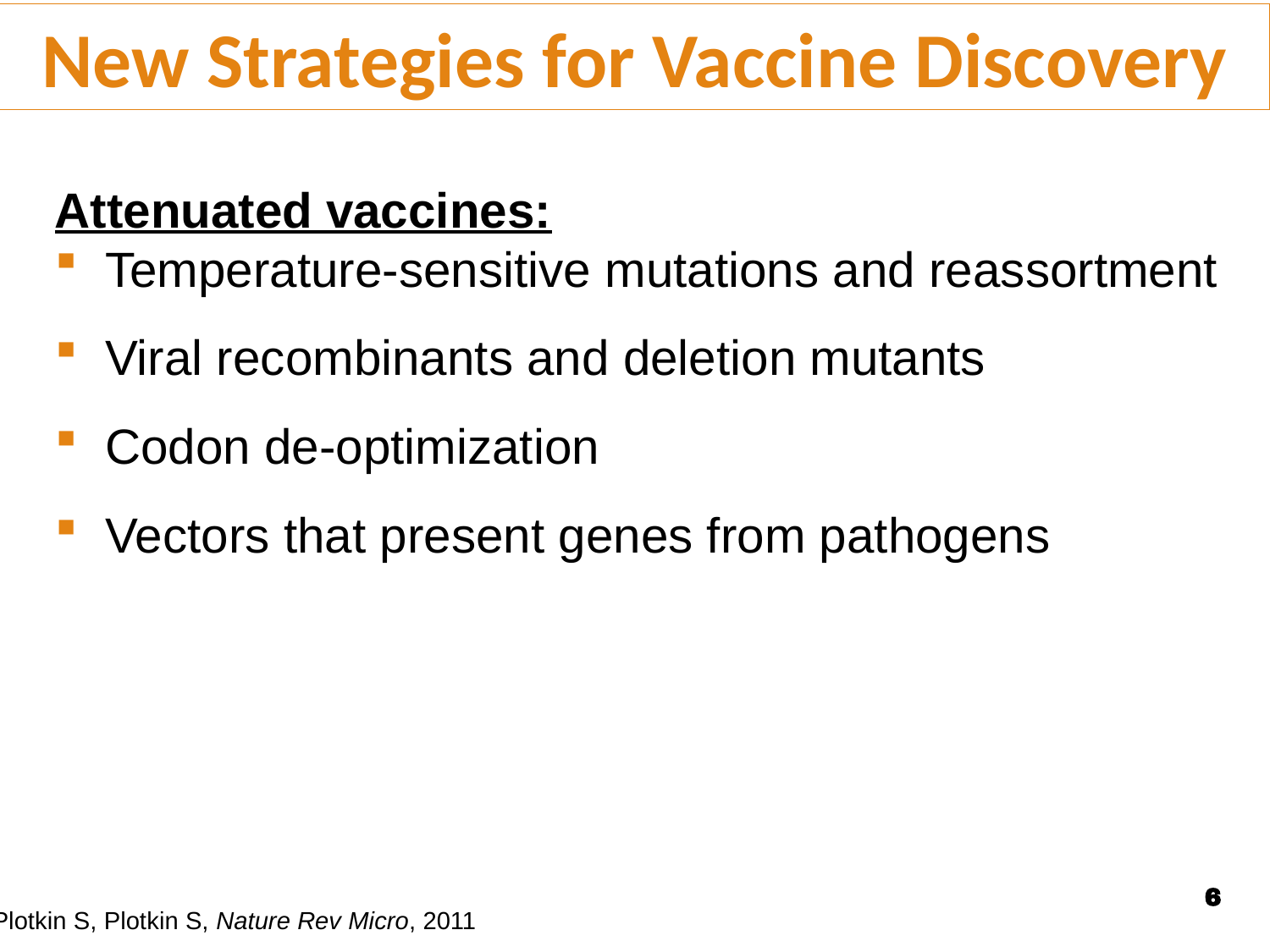

New Strategies for Vaccine Discovery
Attenuated vaccines:
  Temperature-sensitive mutations and reassortment
  Viral recombinants and deletion mutants
  Codon de-optimization
  Vectors that present genes from pathogens
6
Plotkin S, Plotkin S, Nature Rev Micro, 2011
6